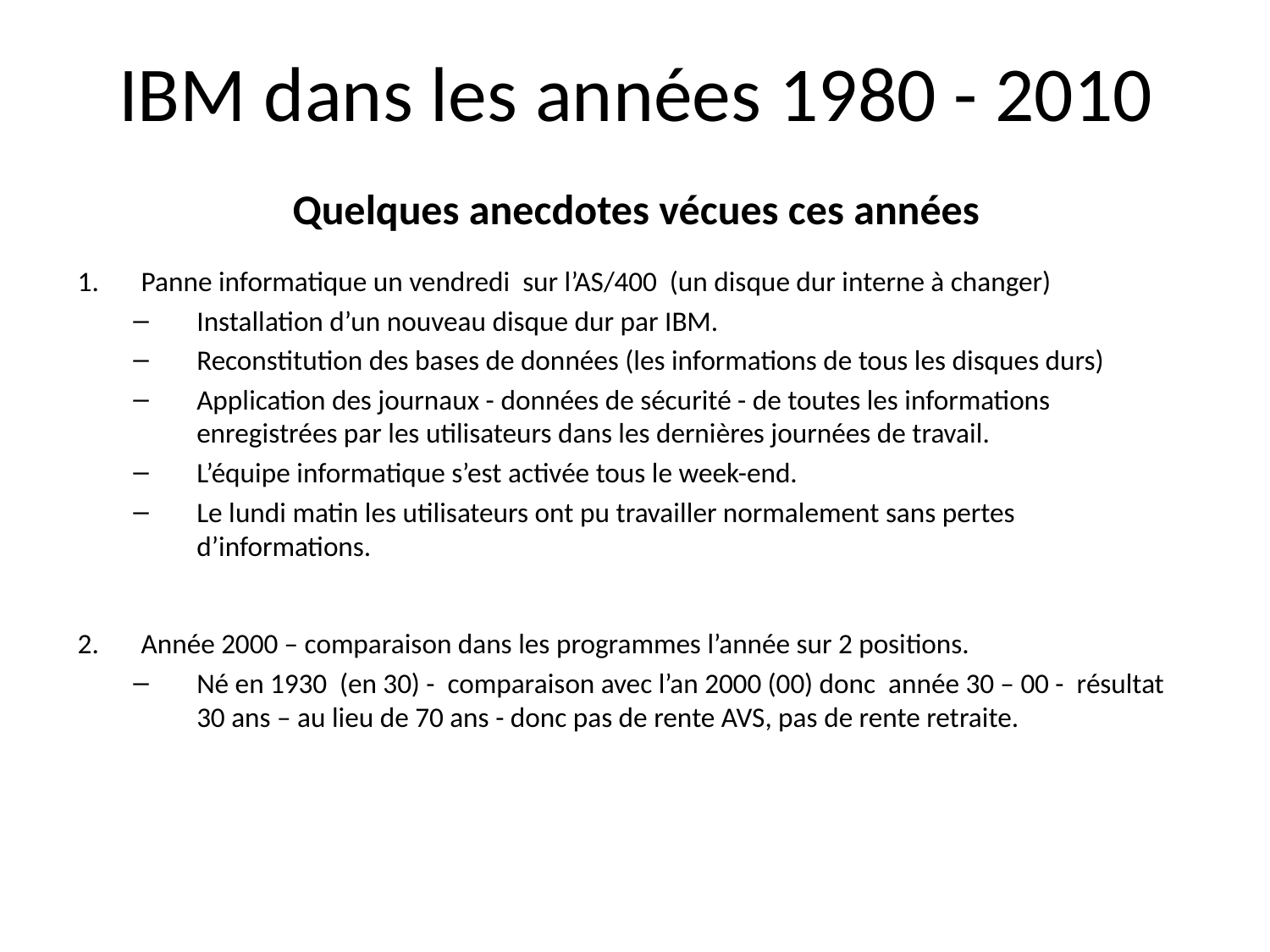

# IBM dans les années 1980 - 2010
Quelques anecdotes vécues ces années

Panne informatique un vendredi  sur l’AS/400  (un disque dur interne à changer)
Installation d’un nouveau disque dur par IBM.
Reconstitution des bases de données (les informations de tous les disques durs)
Application des journaux - données de sécurité - de toutes les informations enregistrées par les utilisateurs dans les dernières journées de travail.
L’équipe informatique s’est activée tous le week-end.
Le lundi matin les utilisateurs ont pu travailler normalement sans pertes d’informations.

Année 2000 – comparaison dans les programmes l’année sur 2 positions.
Né en 1930  (en 30) -  comparaison avec l’an 2000 (00) donc  année 30 – 00 -  résultat  30 ans – au lieu de 70 ans - donc pas de rente AVS, pas de rente retraite.